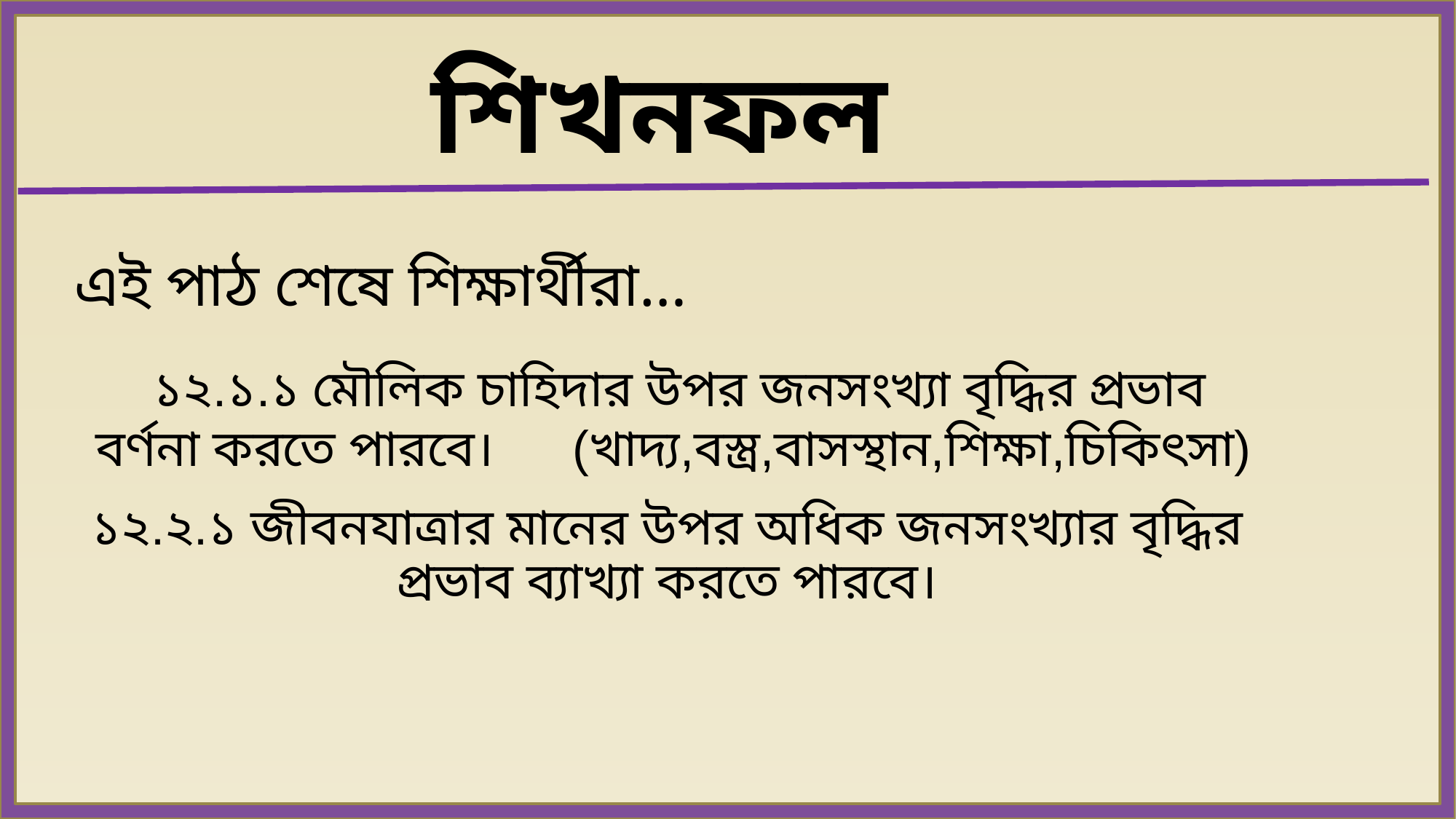

শিখনফল
এই পাঠ শেষে শিক্ষার্থীরা…
 ১২.১.১ মৌলিক চাহিদার উপর জনসংখ্যা বৃদ্ধির প্রভাব বর্ণনা করতে পারবে।      (খাদ্য,বস্ত্র,বাসস্থান,শিক্ষা,চিকিৎসা)
১২.২.১ জীবনযাত্রার মানের উপর অধিক জনসংখ্যার বৃদ্ধির প্রভাব ব্যাখ্যা করতে পারবে।